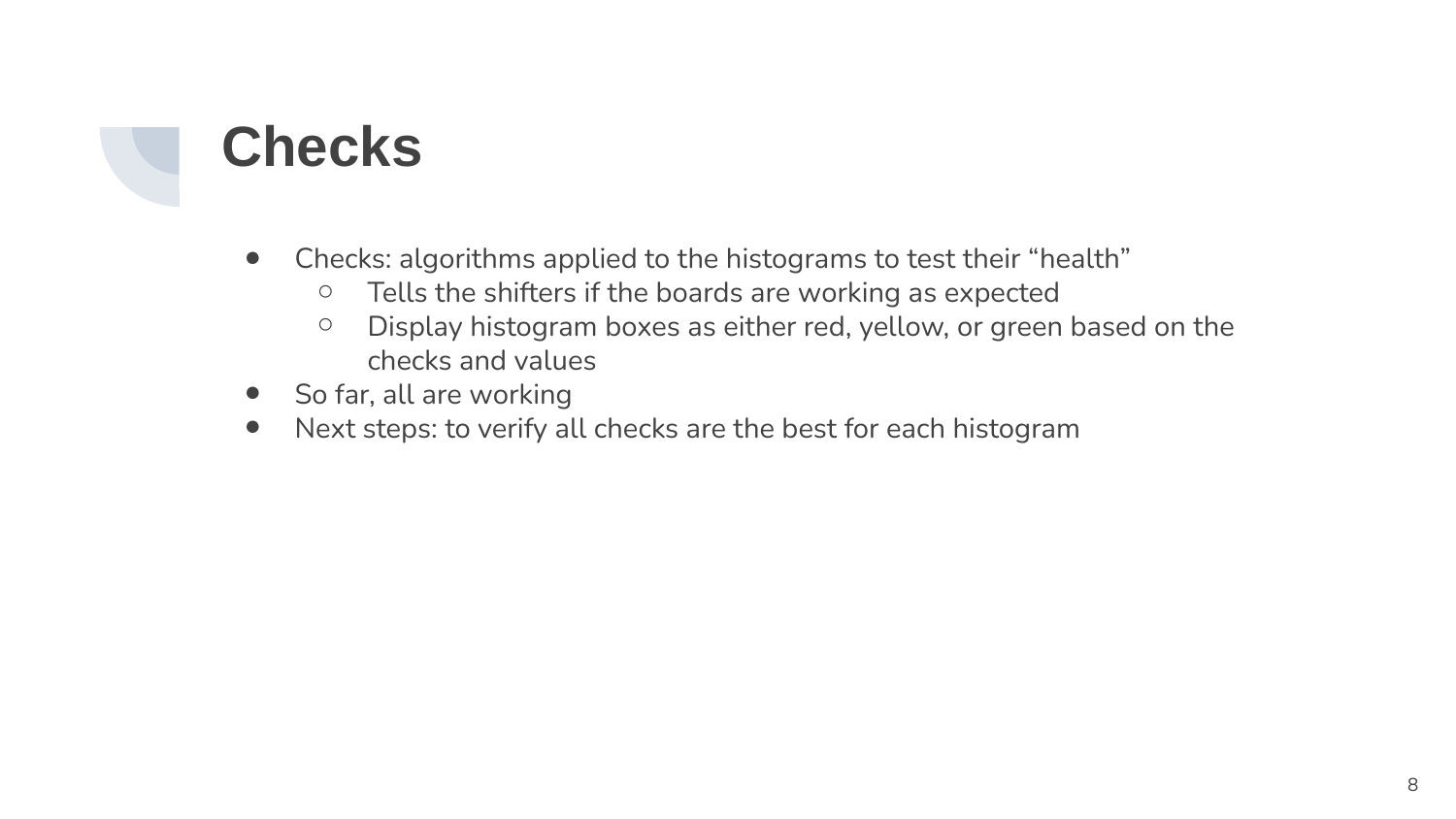

Checks
Checks: algorithms applied to the histograms to test their “health”
Tells the shifters if the boards are working as expected
Display histogram boxes as either red, yellow, or green based on the checks and values
So far, all are working
Next steps: to verify all checks are the best for each histogram
8